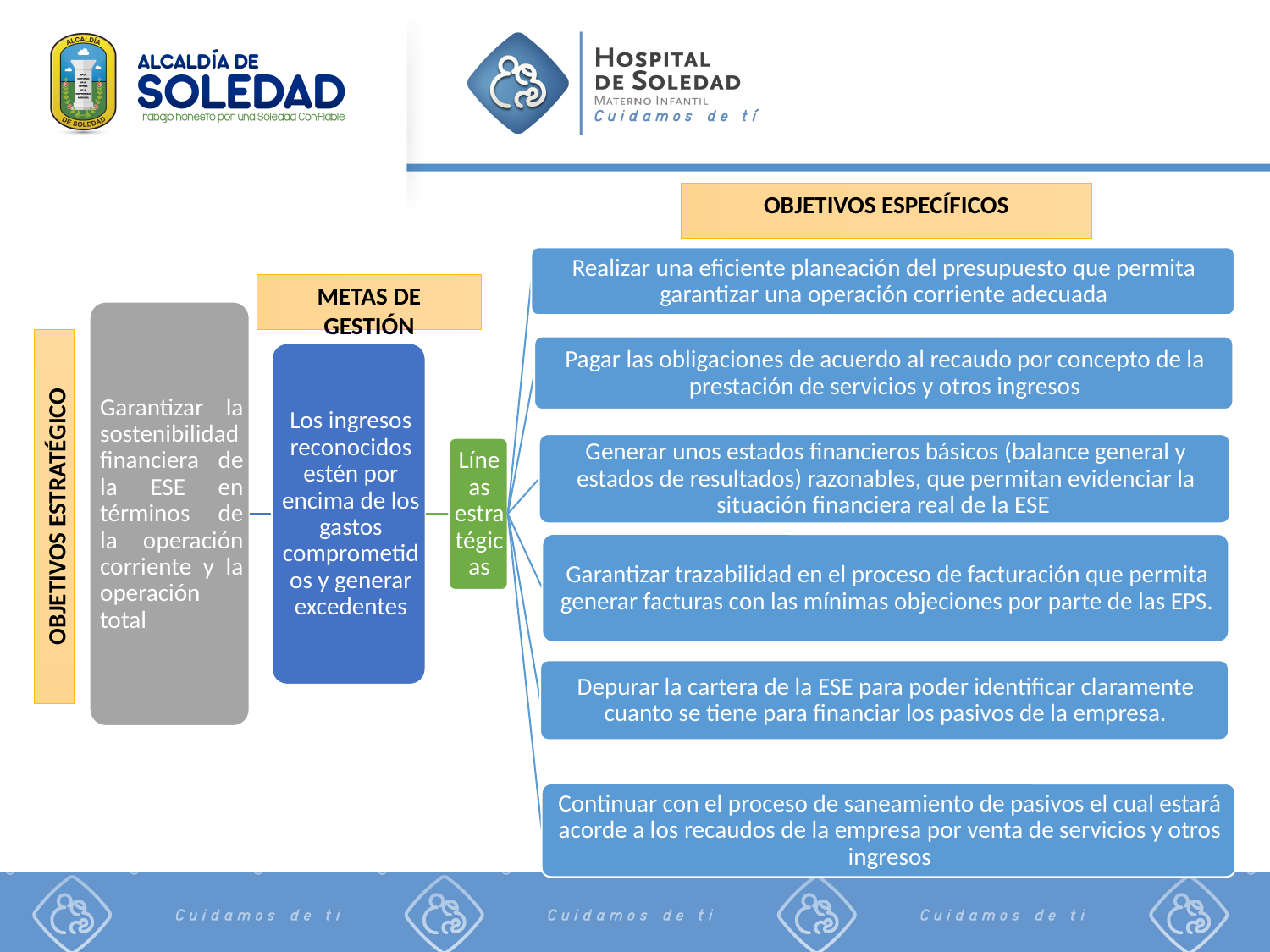

OBJETIVOS ESPECÍFICOS
Garantizar la sostenibilidad financiera de la ESE en términos de la operación corriente y la operación total

Los ingresos reconocidos estén por encima de los gastos comprometidos y generar excedentes

Líneas estratégicas

Realizar una eficiente planeación del presupuesto que permita garantizar una operación corriente adecuada

Pagar las obligaciones de acuerdo al recaudo por concepto de la prestación de servicios y otros ingresos

Generar unos estados financieros básicos (balance general y estados de resultados) razonables, que permitan evidenciar la situación financiera real de la ESE

Garantizar trazabilidad en el proceso de facturación que permita generar facturas con las mínimas objeciones por parte de las EPS.

Depurar la cartera de la ESE para poder identificar claramente cuanto se tiene para financiar los pasivos de la empresa.

Continuar con el proceso de saneamiento de pasivos el cual estará acorde a los recaudos de la empresa por venta de servicios y otros ingresos
METAS DE GESTIÓN
OBJETIVOS ESTRATÉGICO